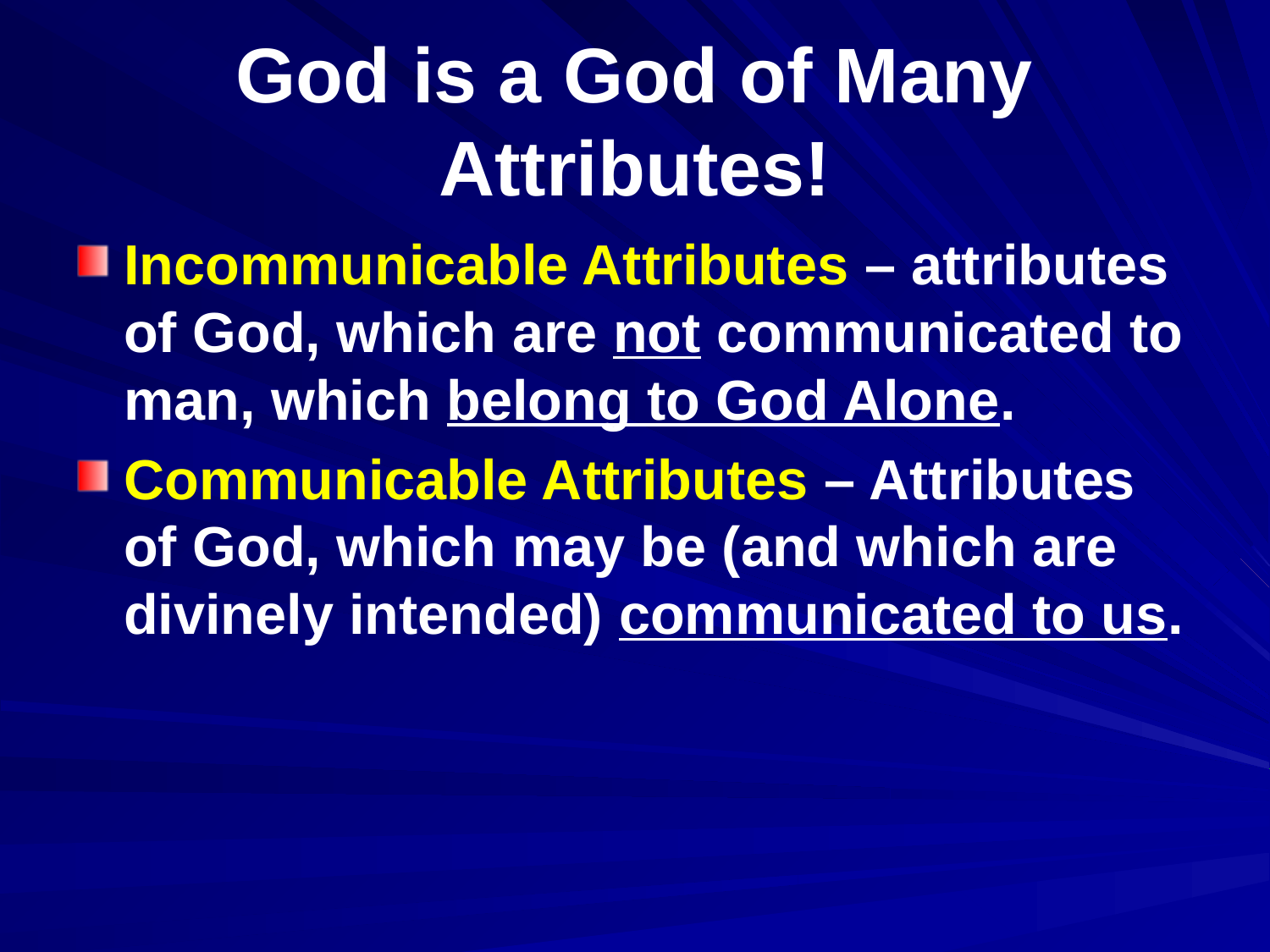

# God is a God of Many Attributes!
Incommunicable Attributes – attributes of God, which are not communicated to man, which belong to God Alone.
Communicable Attributes – Attributes of God, which may be (and which are divinely intended) communicated to us.